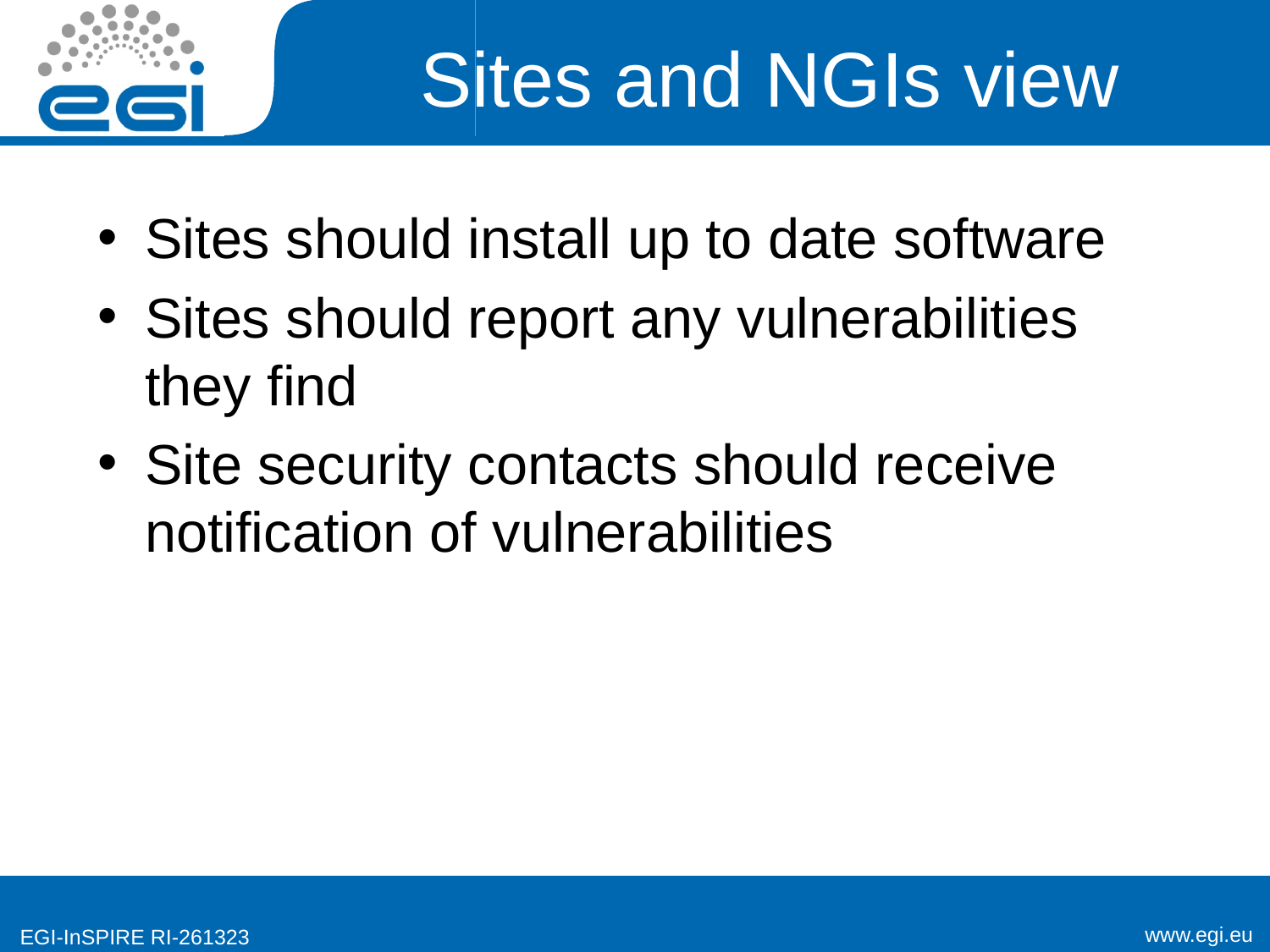

# Sites and NGIs view
Sites should install up to date software
Sites should report any vulnerabilities they find
Site security contacts should receive notification of vulnerabilities